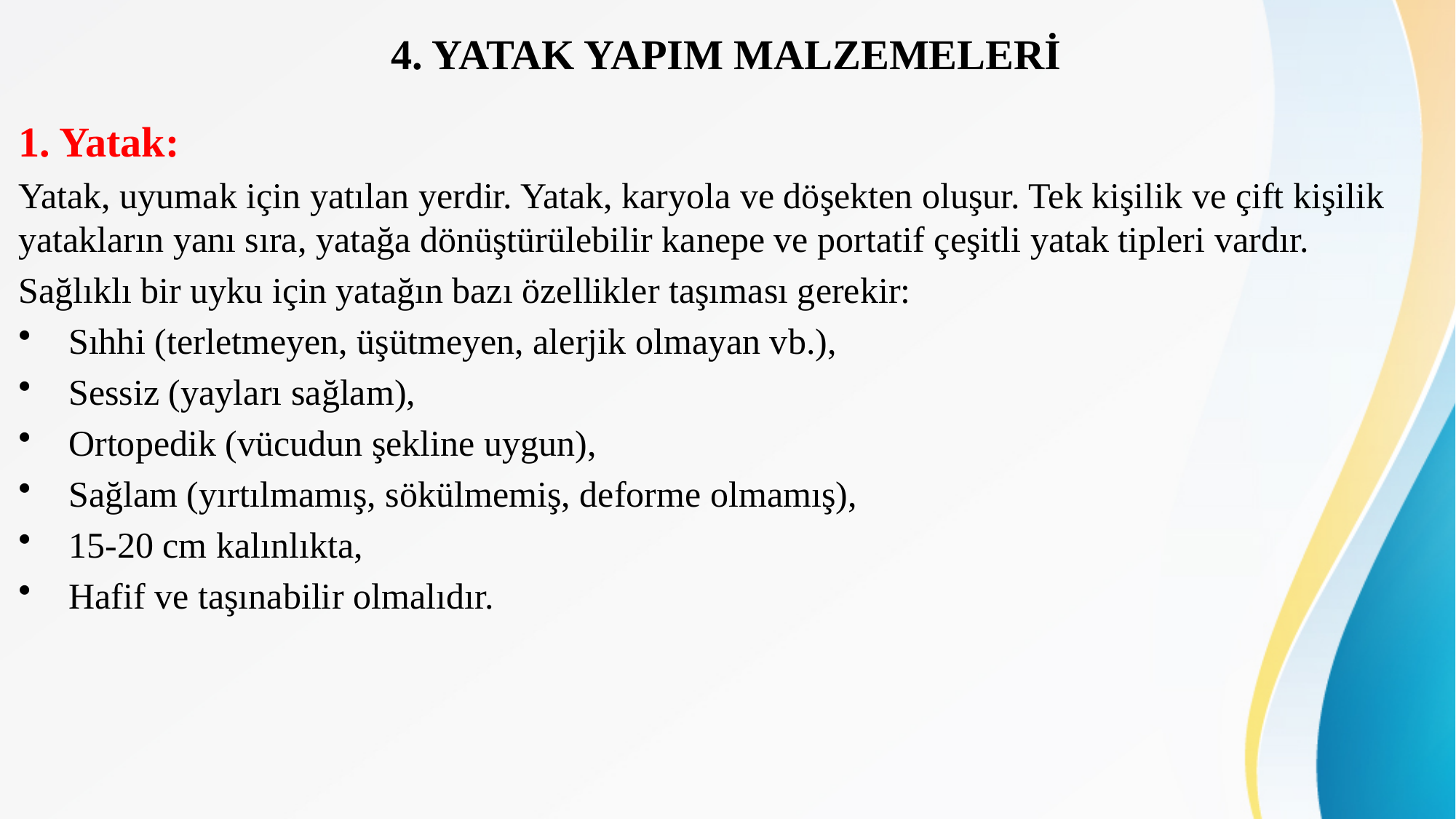

# 4. YATAK YAPIM MALZEMELERİ
1. Yatak:
Yatak, uyumak için yatılan yerdir. Yatak, karyola ve döşekten oluşur. Tek kişilik ve çift kişilik yatakların yanı sıra, yatağa dönüştürülebilir kanepe ve portatif çeşitli yatak tipleri vardır.
Sağlıklı bir uyku için yatağın bazı özellikler taşıması gerekir:
 Sıhhi (terletmeyen, üşütmeyen, alerjik olmayan vb.),
 Sessiz (yayları sağlam),
 Ortopedik (vücudun şekline uygun),
 Sağlam (yırtılmamış, sökülmemiş, deforme olmamış),
 15-20 cm kalınlıkta,
 Hafif ve taşınabilir olmalıdır.